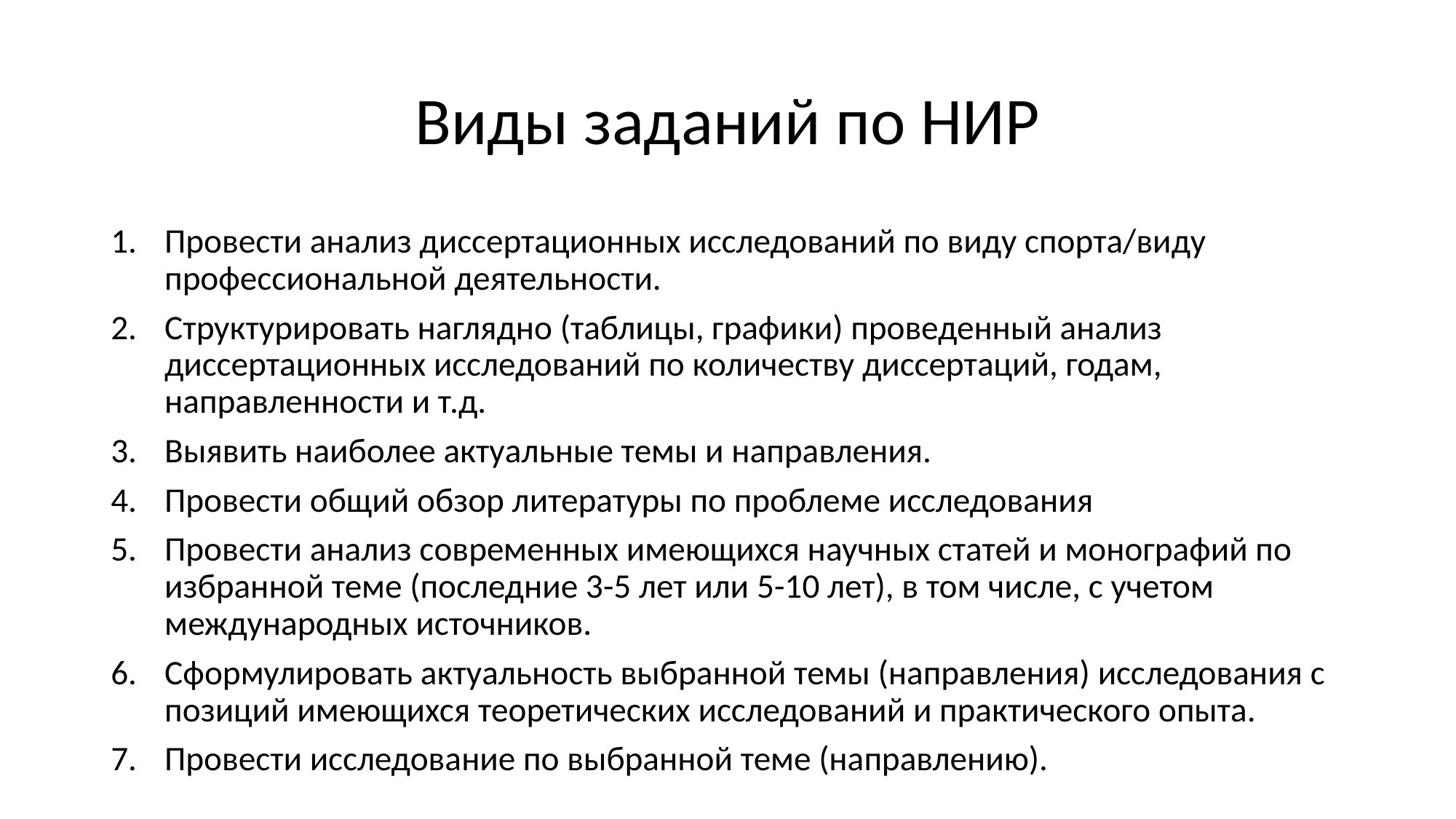

# Виды заданий по НИР
Провести анализ диссертационных исследований по виду спорта/виду профессиональной деятельности.
Структурировать наглядно (таблицы, графики) проведенный анализ диссертационных исследований по количеству диссертаций, годам, направленности и т.д.
Выявить наиболее актуальные темы и направления.
Провести общий обзор литературы по проблеме исследования
Провести анализ современных имеющихся научных статей и монографий по избранной теме (последние 3-5 лет или 5-10 лет), в том числе, с учетом международных источников.
Сформулировать актуальность выбранной темы (направления) исследования с позиций имеющихся теоретических исследований и практического опыта.
Провести исследование по выбранной теме (направлению).